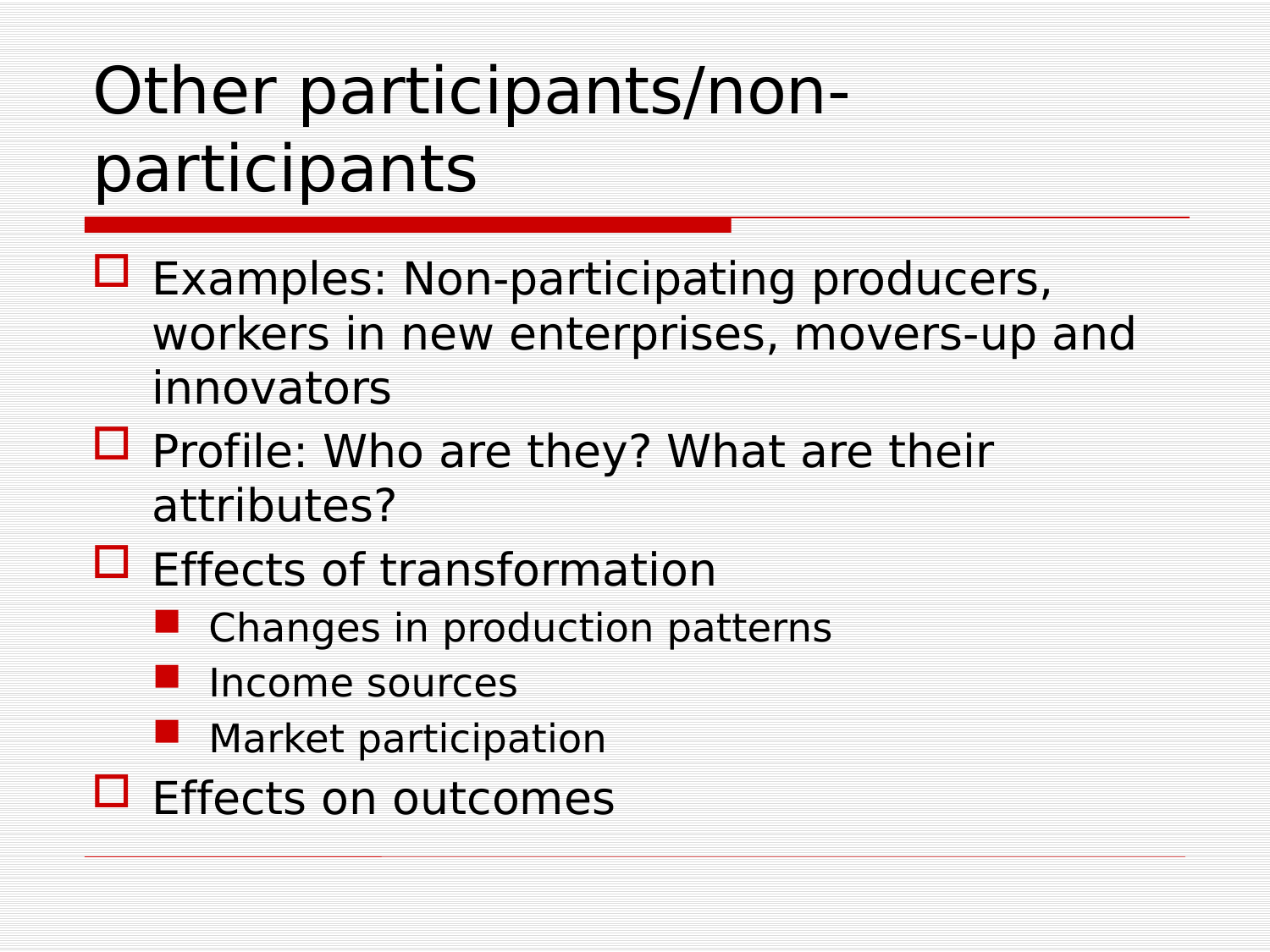

# Other participants/non-participants
Examples: Non-participating producers, workers in new enterprises, movers-up and innovators
Profile: Who are they? What are their attributes?
Effects of transformation
Changes in production patterns
Income sources
Market participation
Effects on outcomes